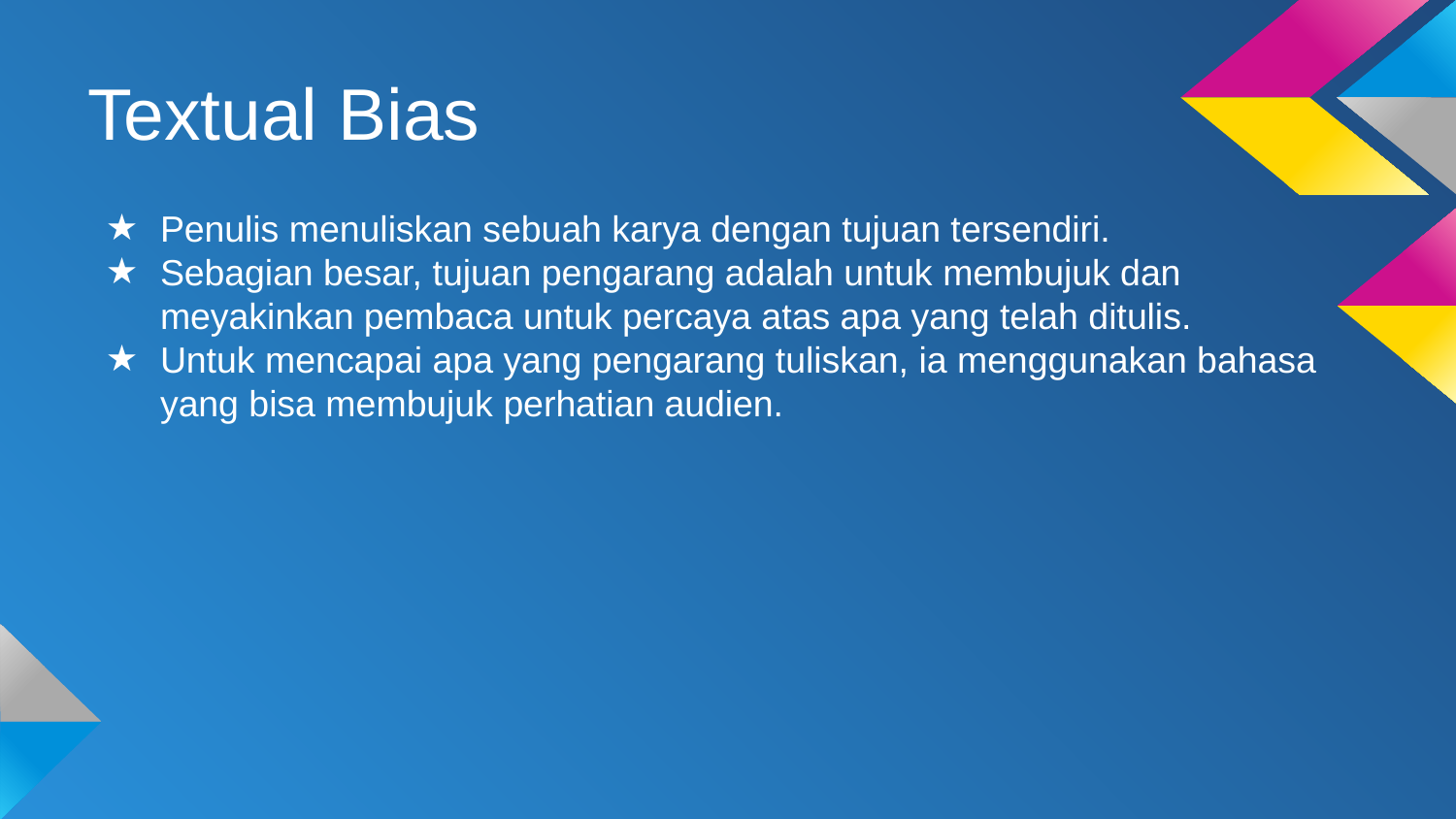

# Textual Bias
Penulis menuliskan sebuah karya dengan tujuan tersendiri.
Sebagian besar, tujuan pengarang adalah untuk membujuk dan meyakinkan pembaca untuk percaya atas apa yang telah ditulis.
Untuk mencapai apa yang pengarang tuliskan, ia menggunakan bahasa yang bisa membujuk perhatian audien.